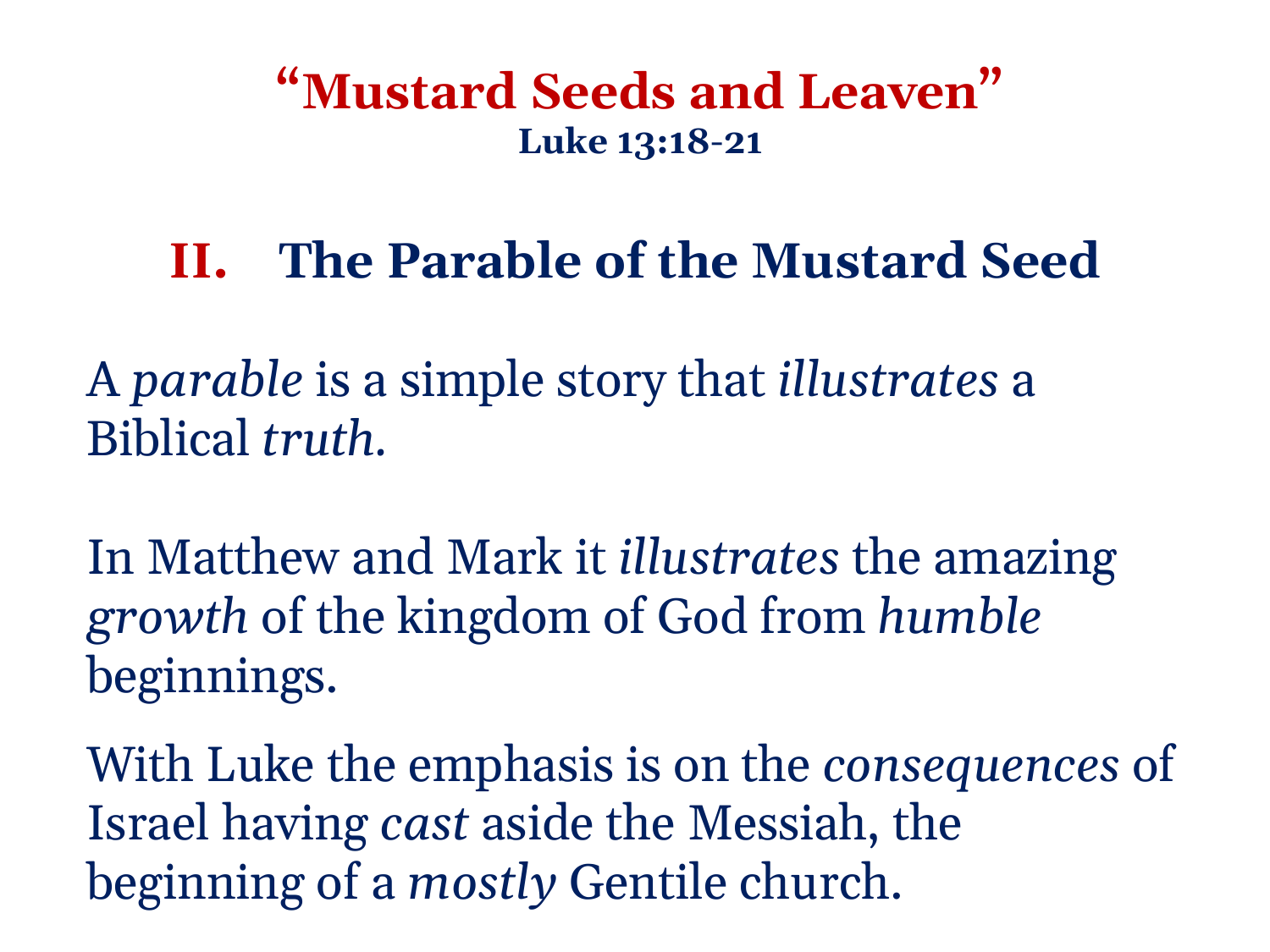

“Mustard Seeds and Leaven”
Luke 13:18-21
II.    The Parable of the Mustard Seed

A parable is a simple story that illustrates a Biblical truth.

In Matthew and Mark it illustrates the amazing growth of the kingdom of God from humble beginnings.

With Luke the emphasis is on the consequences of Israel having cast aside the Messiah, the beginning of a mostly Gentile church.